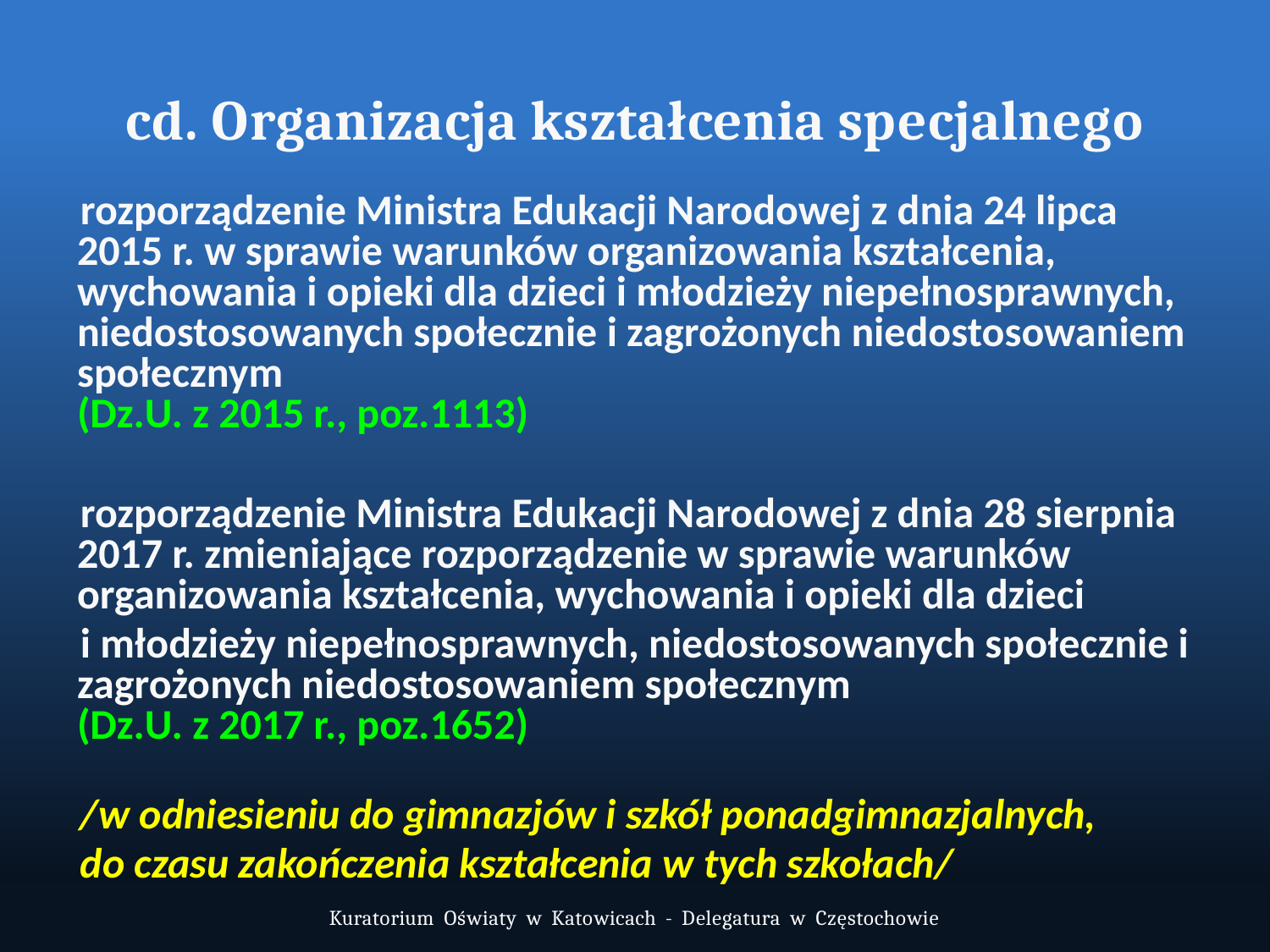

cd. Organizacja kształcenia specjalnego
rozporządzenie Ministra Edukacji Narodowej z dnia 24 lipca 2015 r. w sprawie warunków organizowania kształcenia, wychowania i opieki dla dzieci i młodzieży niepełnosprawnych, niedostosowanych społecznie i zagrożonych niedostosowaniem społecznym
(Dz.U. z 2015 r., poz.1113)
rozporządzenie Ministra Edukacji Narodowej z dnia 28 sierpnia 2017 r. zmieniające rozporządzenie w sprawie warunków organizowania kształcenia, wychowania i opieki dla dzieci
i młodzieży niepełnosprawnych, niedostosowanych społecznie i zagrożonych niedostosowaniem społecznym
(Dz.U. z 2017 r., poz.1652)
/w odniesieniu do gimnazjów i szkół ponadgimnazjalnych,
do czasu zakończenia kształcenia w tych szkołach/